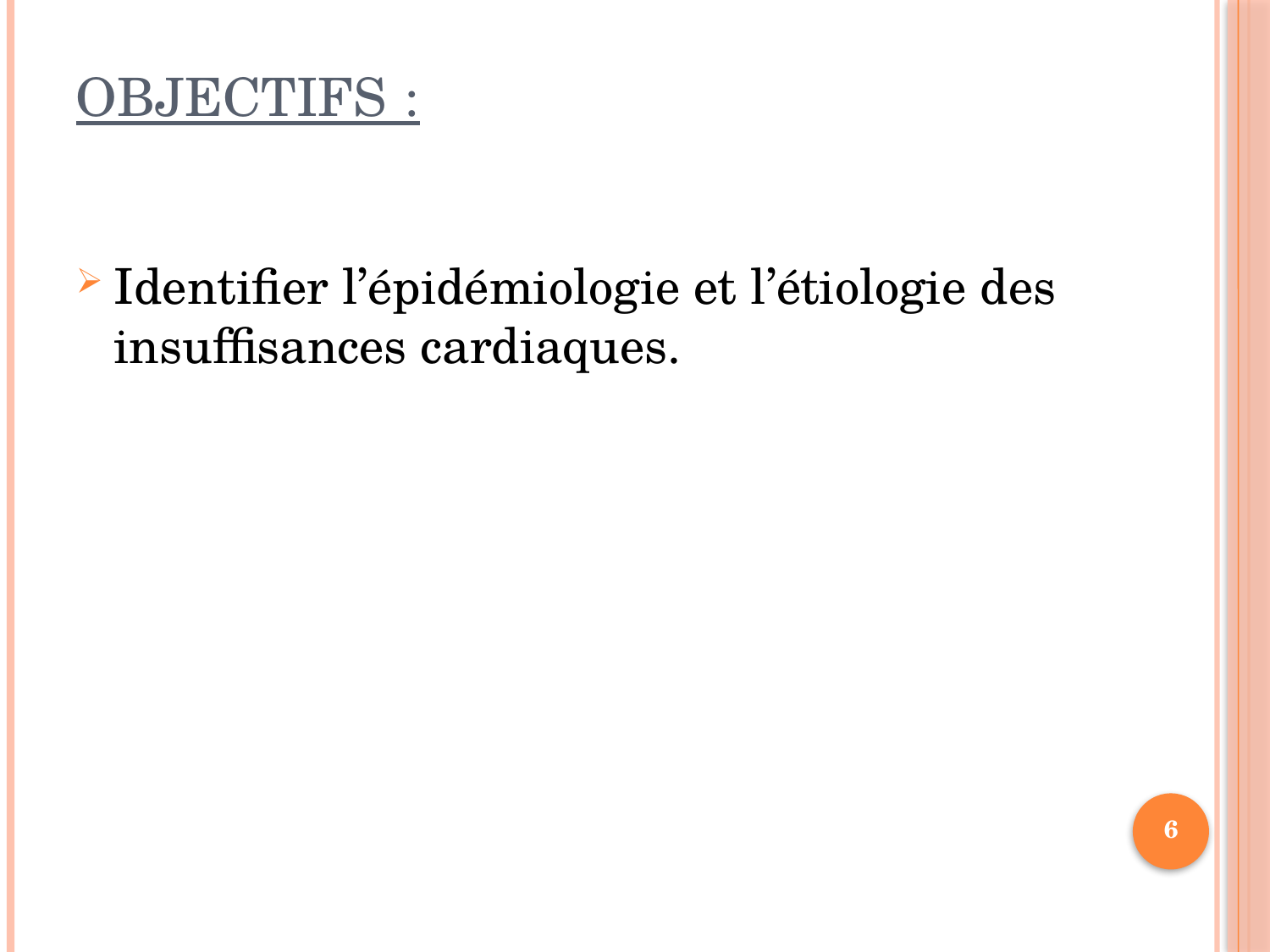

# OBJECTIFS :

Identifier l’épidémiologie et l’étiologie des insuffisances cardiaques.
6